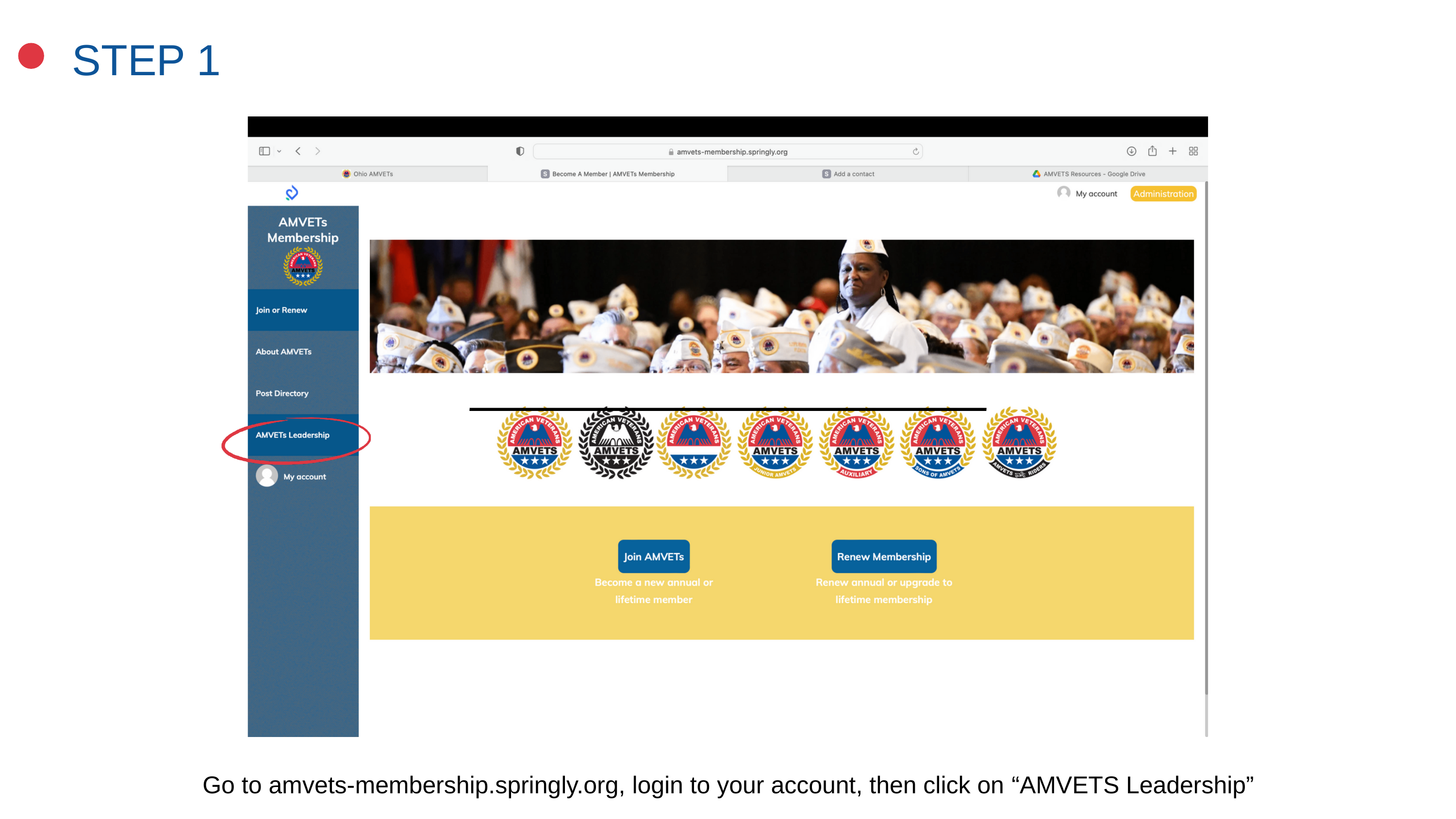

STEP 1

Go to amvets-membership.springly.org, login to your account, then click on “AMVETS Leadership”